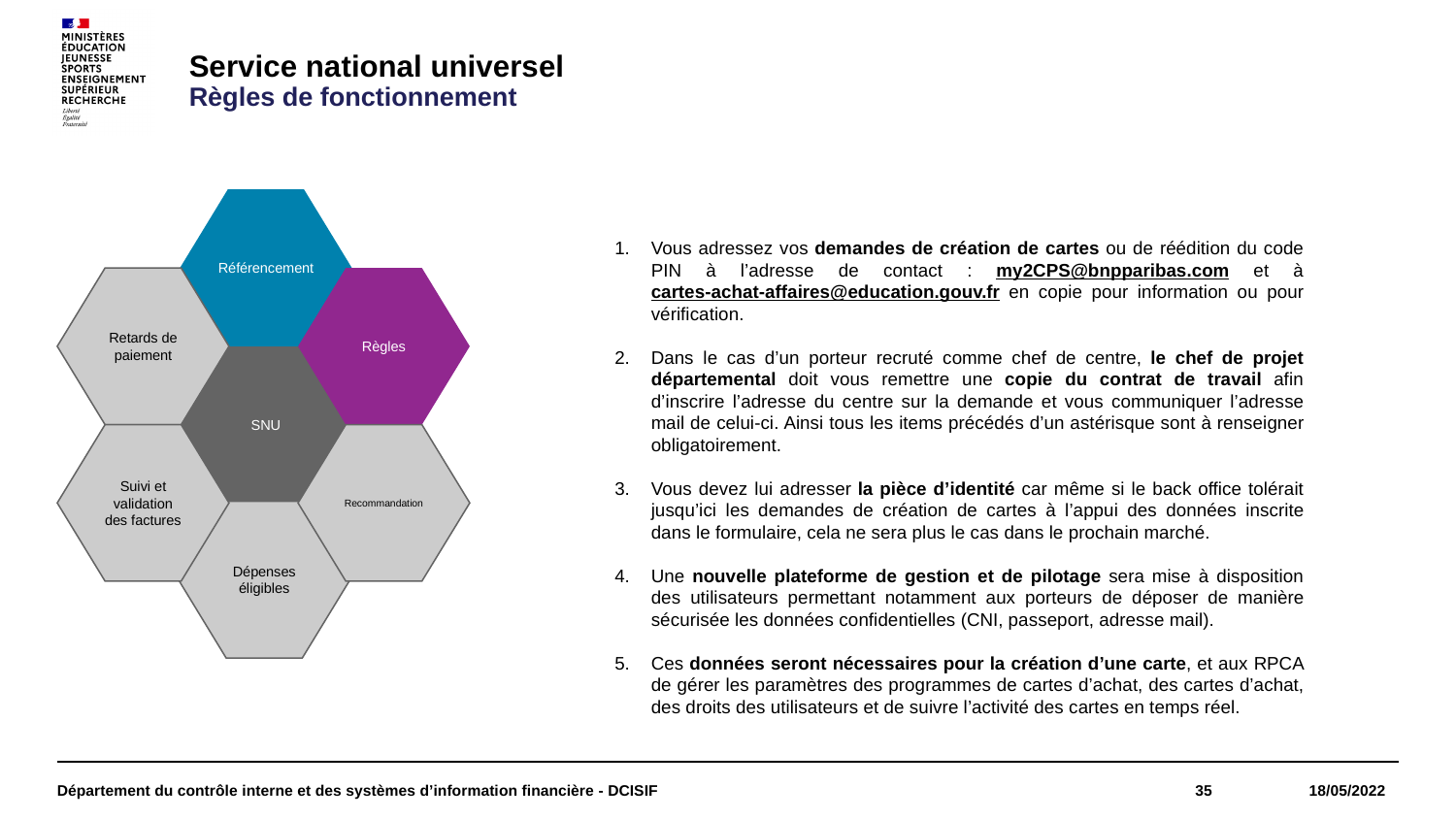

Service national universel
Règles de fonctionnement
Référencement
Vous adressez vos demandes de création de cartes ou de réédition du code PIN à l’adresse de contact : my2CPS@bnpparibas.com et à cartes-achat-affaires@education.gouv.fr en copie pour information ou pour vérification.

Dans le cas d’un porteur recruté comme chef de centre, le chef de projet départemental doit vous remettre une copie du contrat de travail afin d’inscrire l’adresse du centre sur la demande et vous communiquer l’adresse mail de celui-ci. Ainsi tous les items précédés d’un astérisque sont à renseigner obligatoirement.

Vous devez lui adresser la pièce d’identité car même si le back office tolérait jusqu’ici les demandes de création de cartes à l’appui des données inscrite dans le formulaire, cela ne sera plus le cas dans le prochain marché.

Une nouvelle plateforme de gestion et de pilotage sera mise à disposition des utilisateurs permettant notamment aux porteurs de déposer de manière sécurisée les données confidentielles (CNI, passeport, adresse mail).

Ces données seront nécessaires pour la création d’une carte, et aux RPCA de gérer les paramètres des programmes de cartes d’achat, des cartes d’achat, des droits des utilisateurs et de suivre l’activité des cartes en temps réel.
Retards de paiement
Règles
SNU
Suivi et validation des factures
Recommandation
Dépenses éligibles
Département du contrôle interne et des systèmes d’information financière - DCISIF
35
18/05/2022